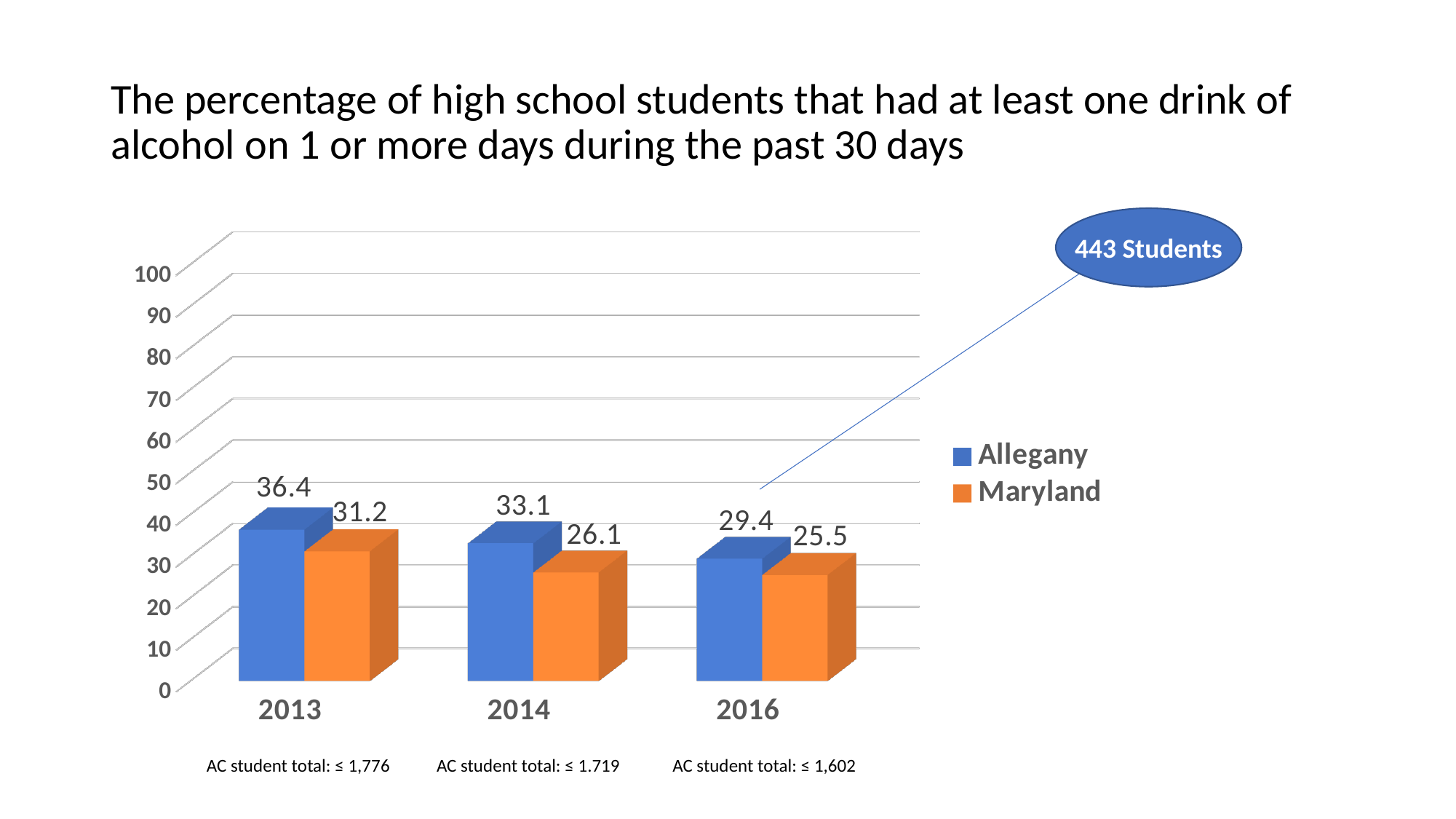

# The percentage of high school students that had at least one drink of alcohol on 1 or more days during the past 30 days

[unsupported chart]

443 Students
AC student total: ≤ 1,602
AC student total: ≤ 1,776
AC student total: ≤ 1.719